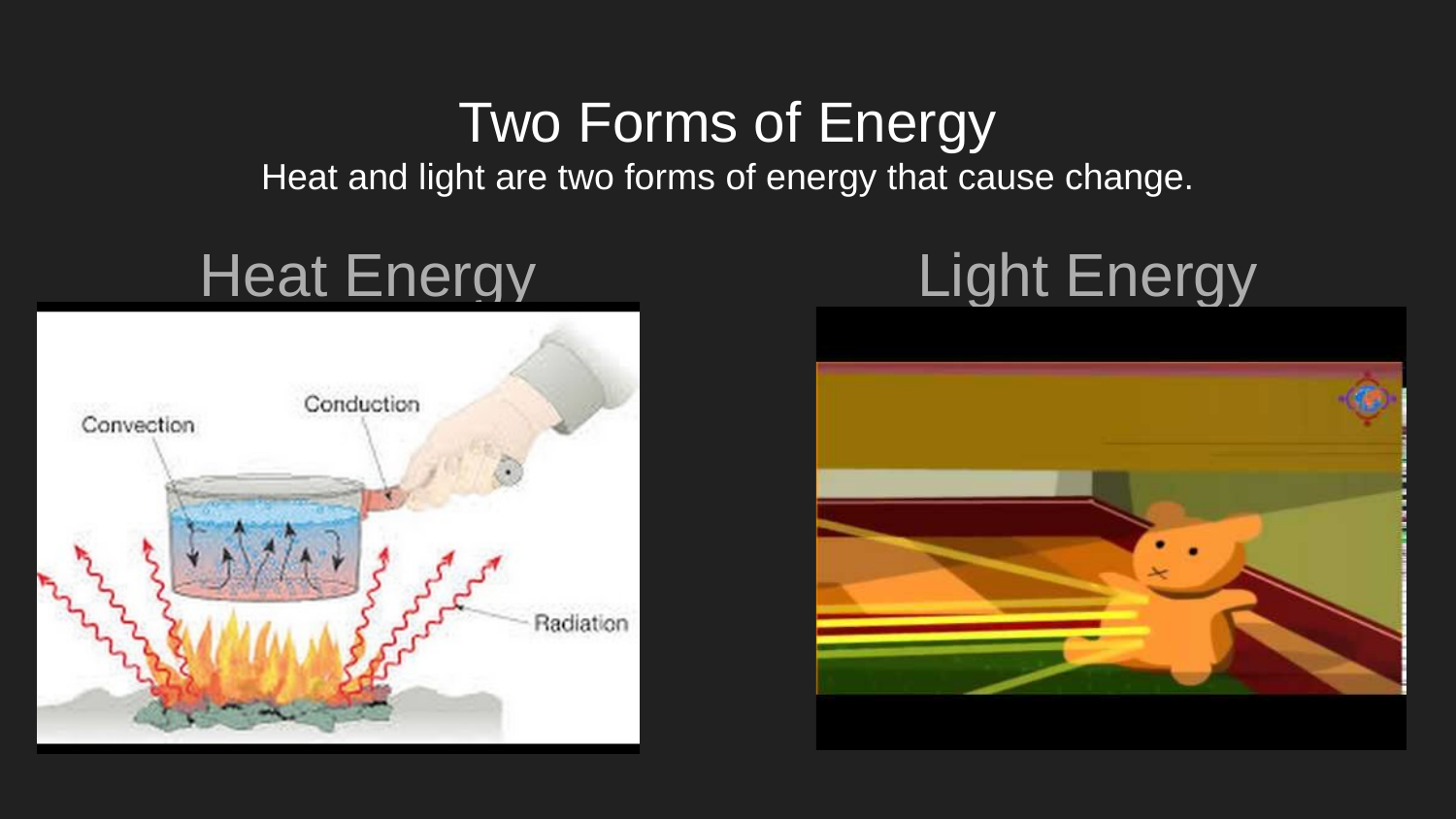

# Two Forms of Energy
Heat and light are two forms of energy that cause change.
Light Energy

Heat Energy